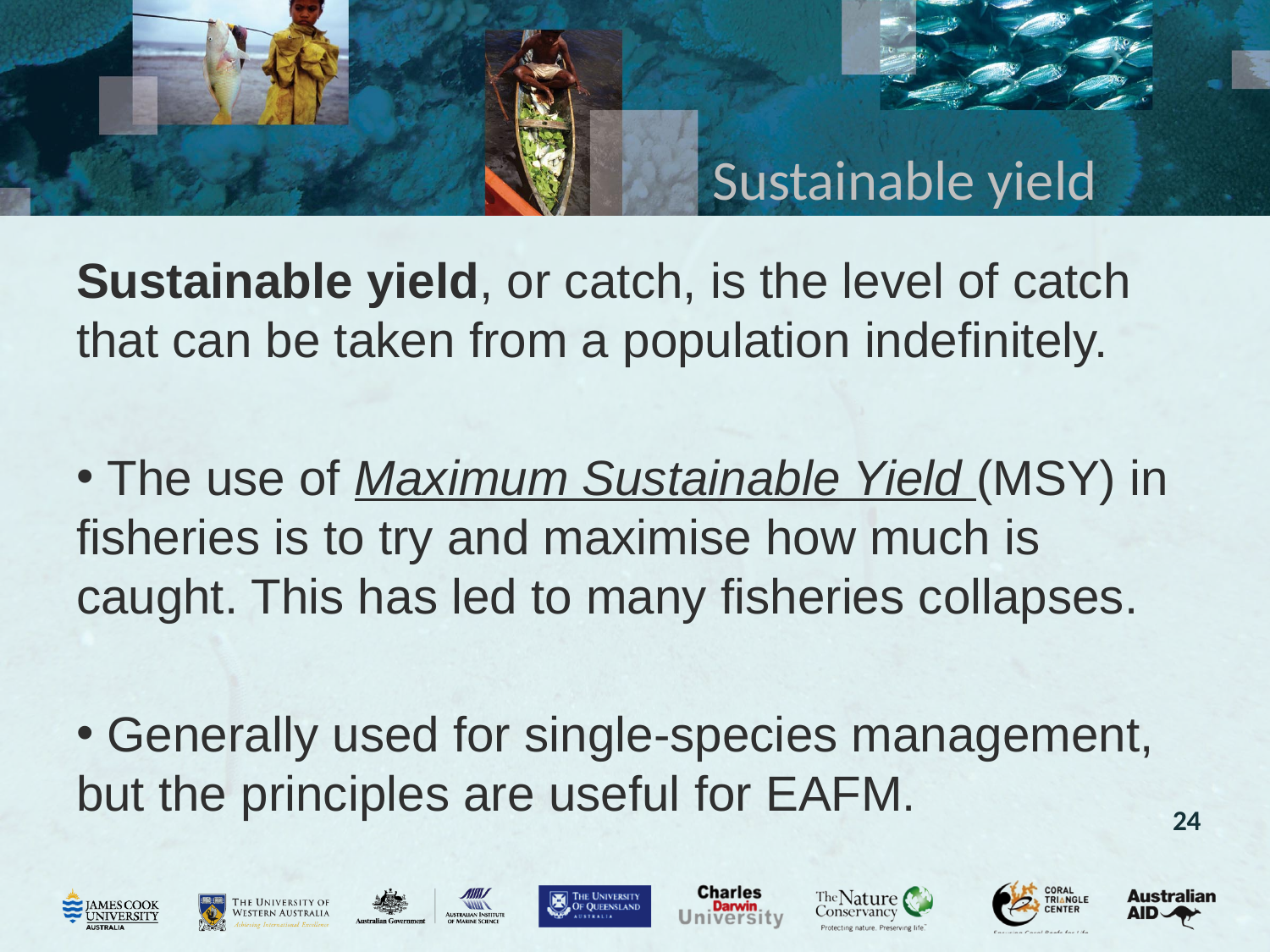

# Sustainable yield
Sustainable yield, or catch, is the level of catch that can be taken from a population indefinitely.

 The use of Maximum Sustainable Yield (MSY) in fisheries is to try and maximise how much is caught. This has led to many fisheries collapses.

 Generally used for single-species management, but the principles are useful for EAFM.